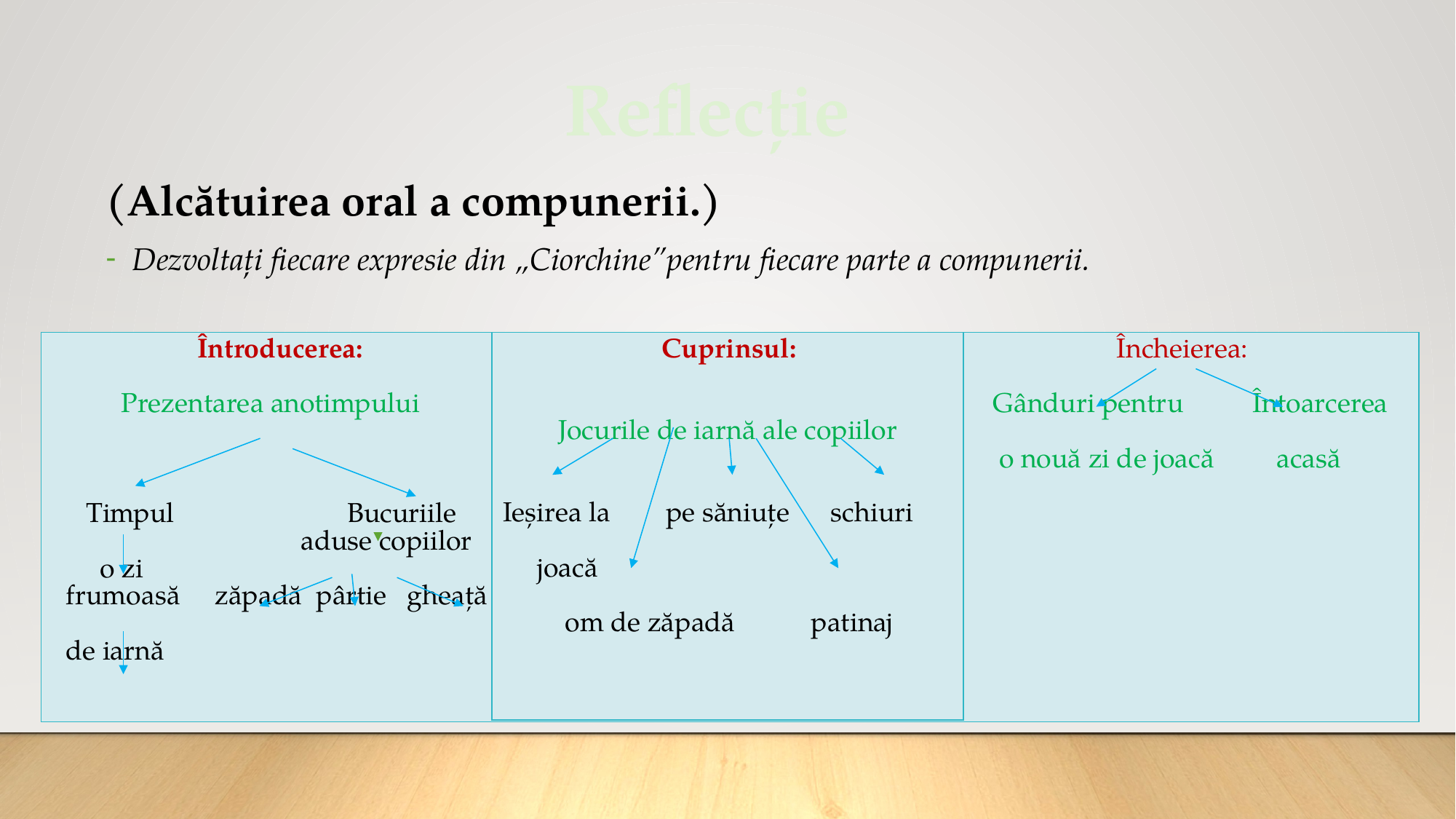

Reflecție
(Alcătuirea oral a compunerii.)
Dezvoltați fiecare expresie din „Ciorchine”pentru fiecare parte a compunerii.

| Întroducerea: Încheierea: Prezentarea anotimpului Gânduri pentru Întoarcerea o nouă zi de joacă acasă Timpul Bucuriile o nouă zi de joacă aduse copiilor o zi frumoasă zăpadă pârtie gheață de iarnă |
| --- |
| Cuprinsul: Jocurile de iarnă ale copiilor Ieșirea la pe săniuțe schiuri joacă om de zăpadă patinaj |
| --- |